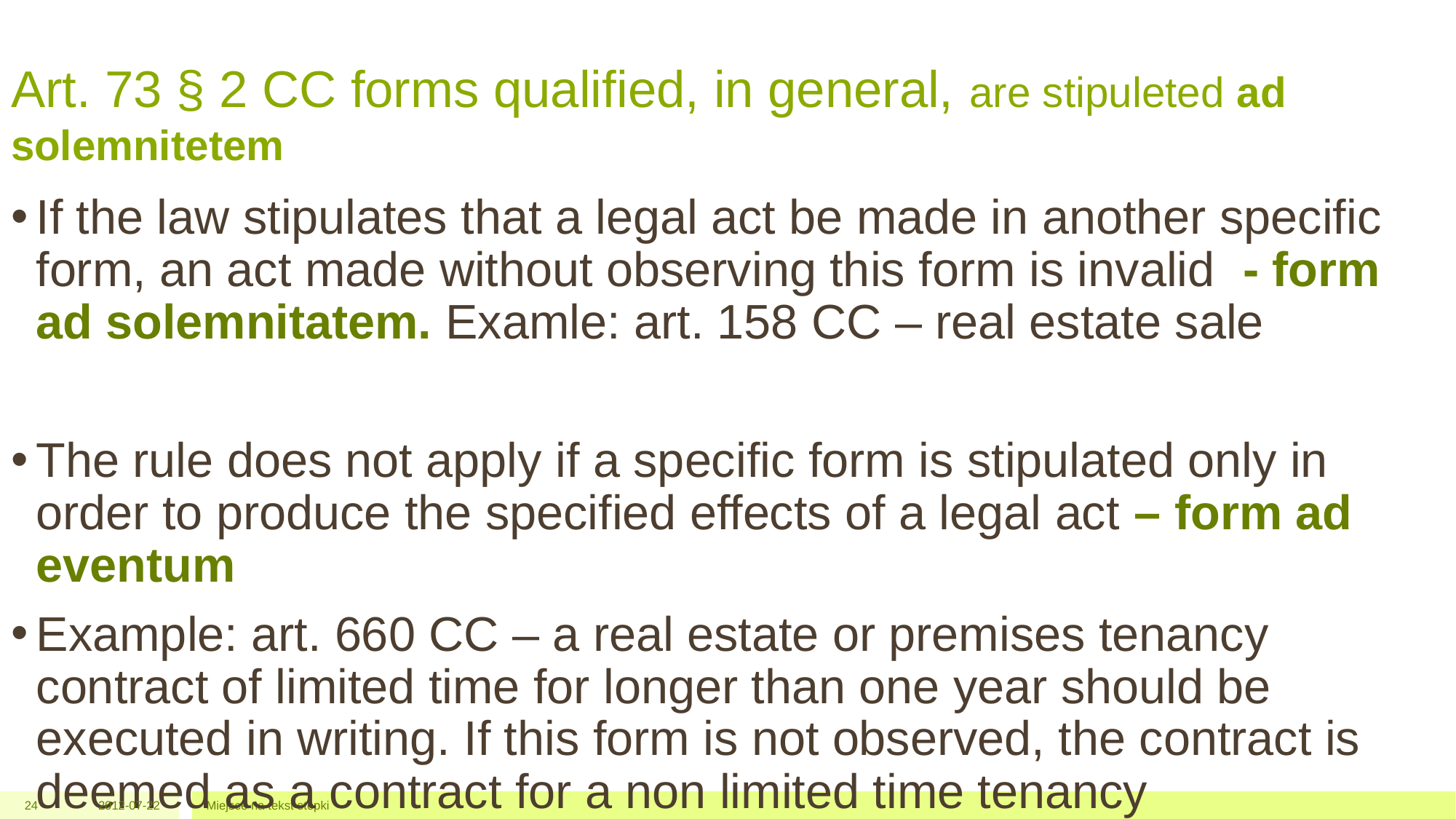

# Art. 73 § 2 CC forms qualified, in general, are stipuleted ad solemnitetem
If the law stipulates that a legal act be made in another specific form, an act made without observing this form is invalid  - form ad solemnitatem. Examle: art. 158 CC – real estate sale

The rule does not apply if a specific form is stipulated only in order to produce the specified effects of a legal act – form ad eventum
Example: art. 660 CC – a real estate or premises tenancy contract of limited time for longer than one year should be executed in writing. If this form is not observed, the contract is deemed as a contract for a non limited time tenancy
24
2012-07-22
Miejsce na tekst stopki